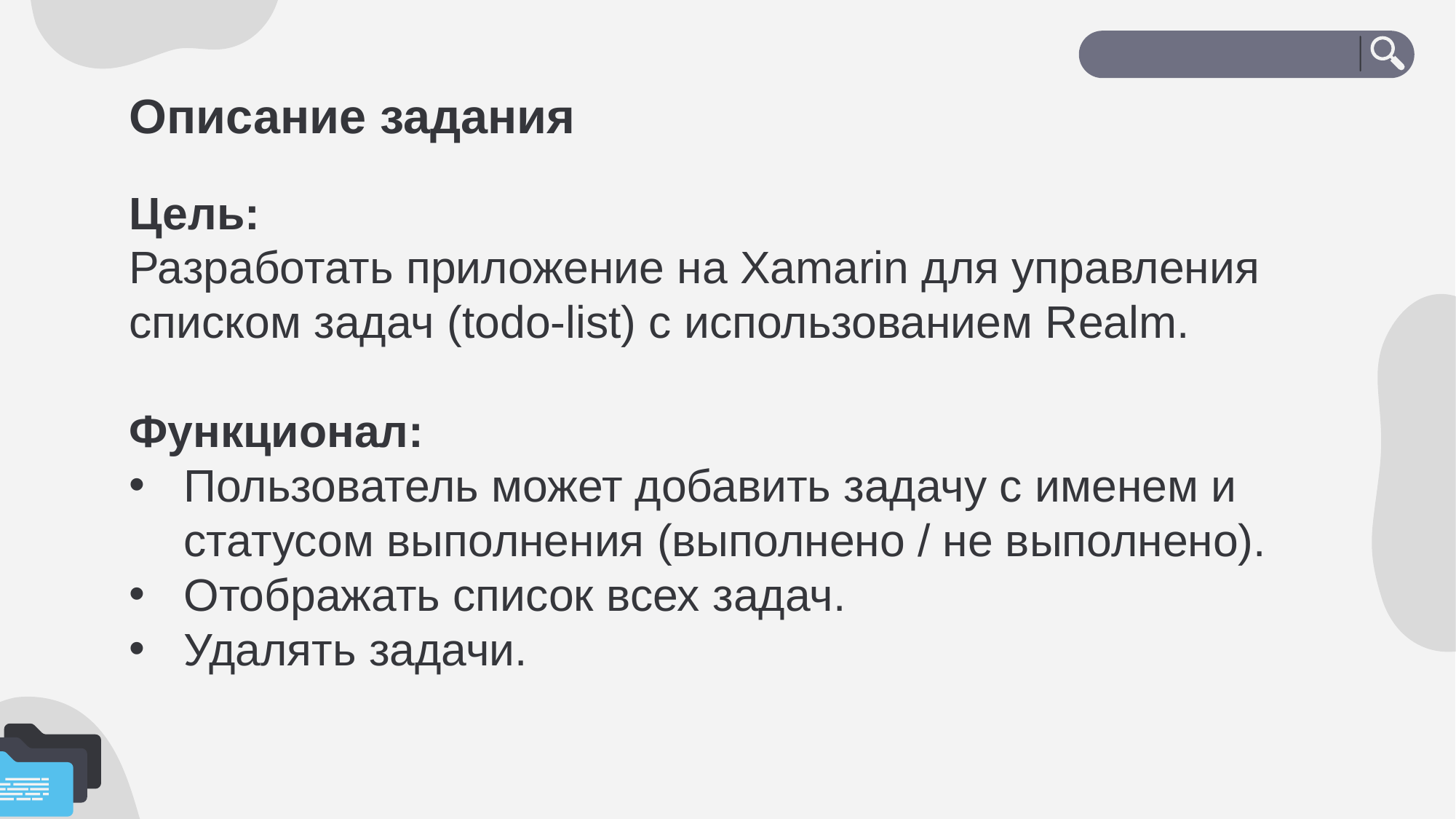

# Описание задания
Цель:
Разработать приложение на Xamarin для управления списком задач (todo-list) с использованием Realm.

Функционал:
Пользователь может добавить задачу с именем и статусом выполнения (выполнено / не выполнено).
Отображать список всех задач.
Удалять задачи.